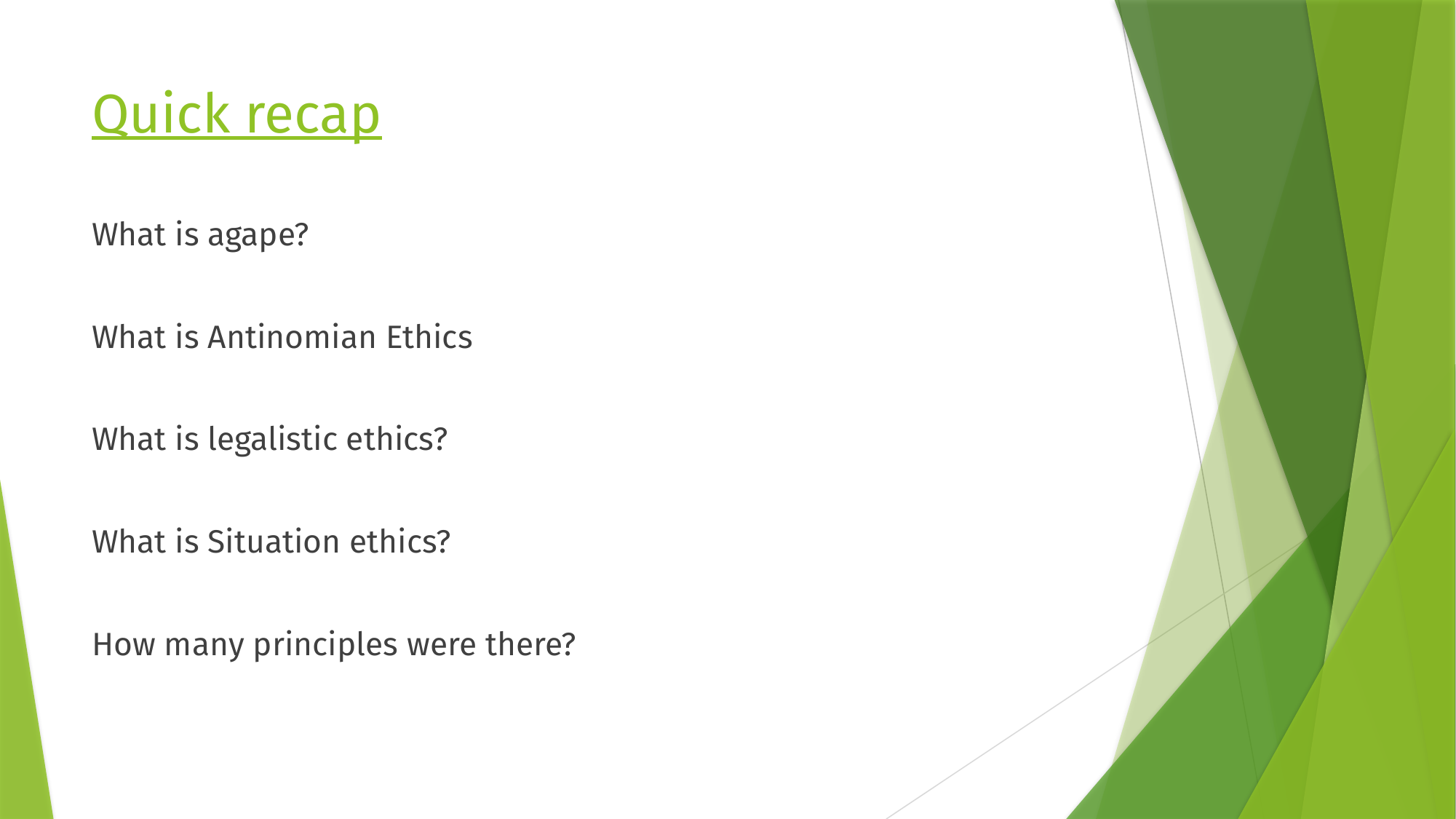

# Quick recap
What is agape?

What is Antinomian Ethics

What is legalistic ethics?

What is Situation ethics?

How many principles were there?